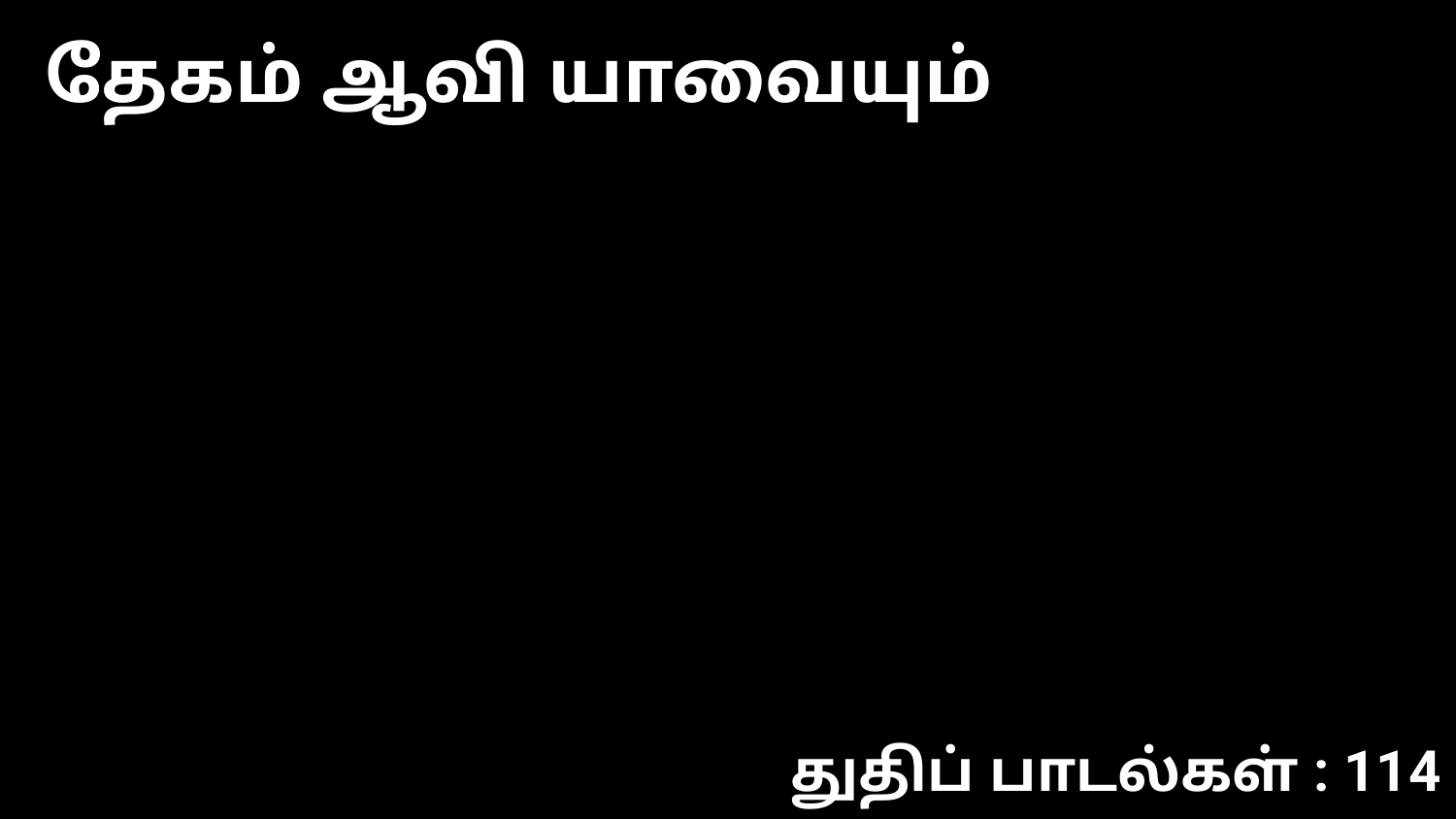

தேகம் ஆவி யாவையும்
துதிப் பாடல்கள் : 114